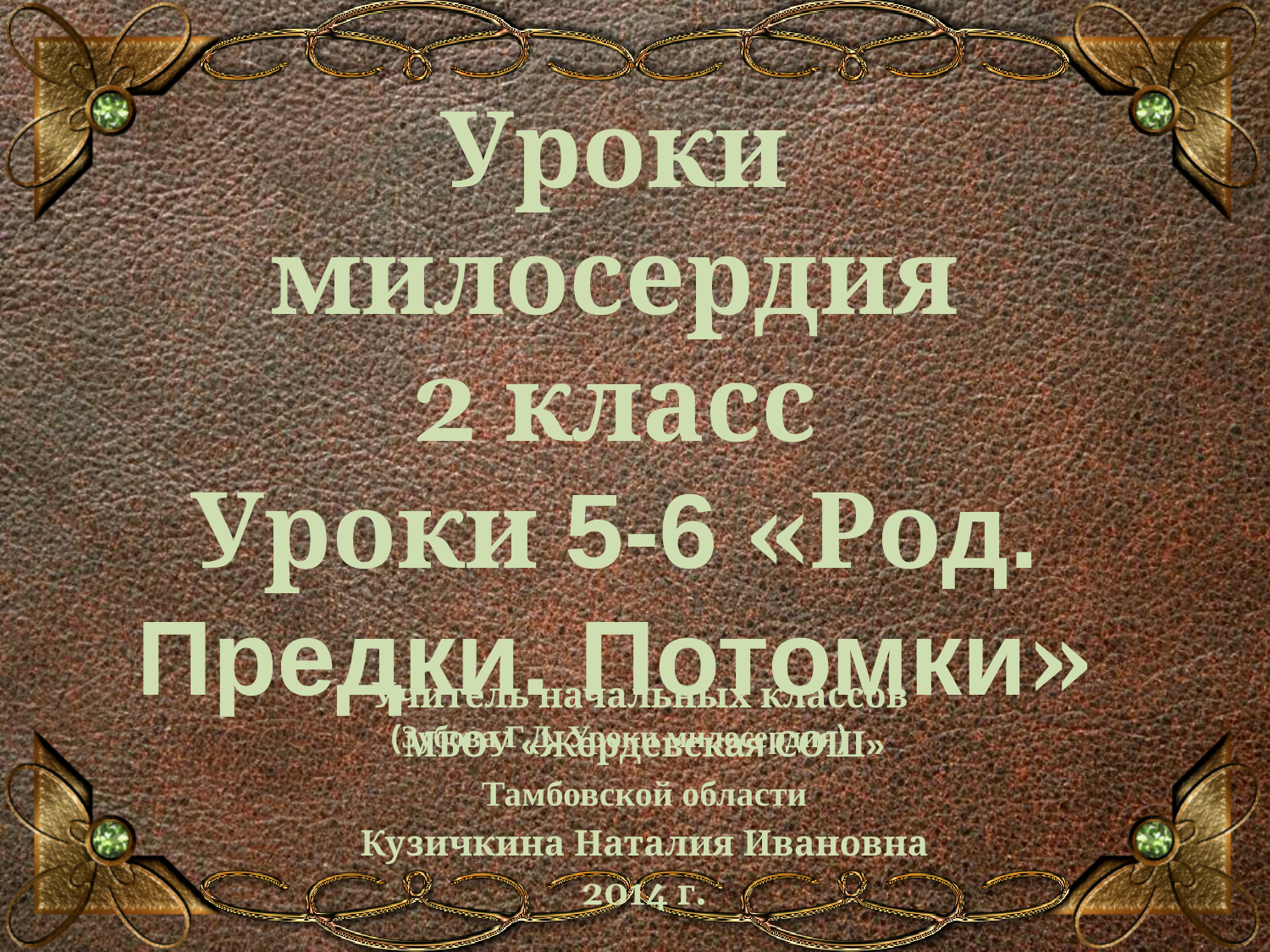

Уроки милосердия
2 класс
Уроки 5-6 «Род. Предки. Потомки»
 (Зубова Г.Д. Уроки милосердия)
Учитель начальных классов
МБОУ «Жердевская СОШ»
Тамбовской области
Кузичкина Наталия Ивановна
2014 г.